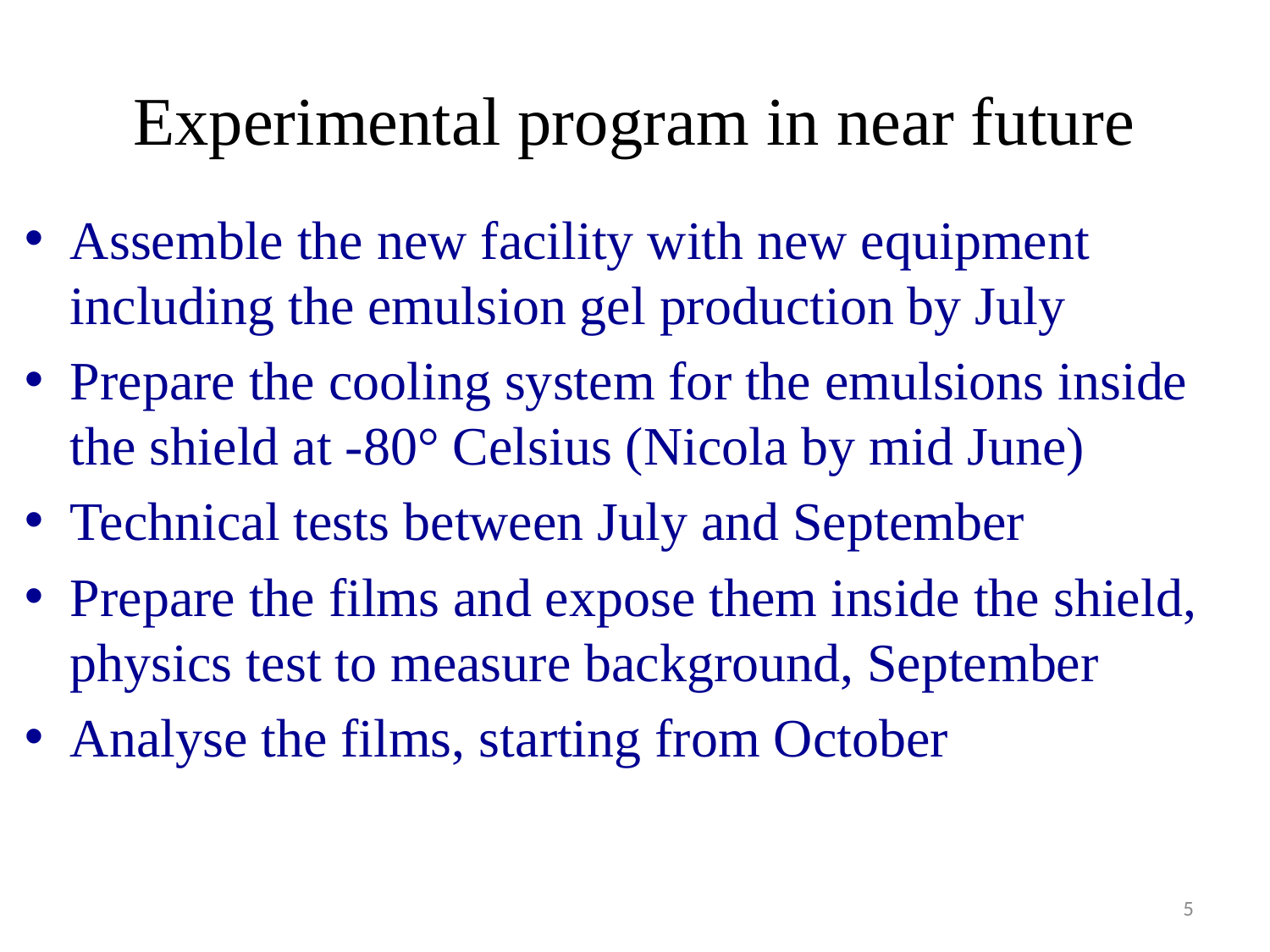

# Experimental program in near future
Assemble the new facility with new equipment including the emulsion gel production by July
Prepare the cooling system for the emulsions inside the shield at -80° Celsius (Nicola by mid June)
Technical tests between July and September
Prepare the films and expose them inside the shield, physics test to measure background, September
Analyse the films, starting from October
5